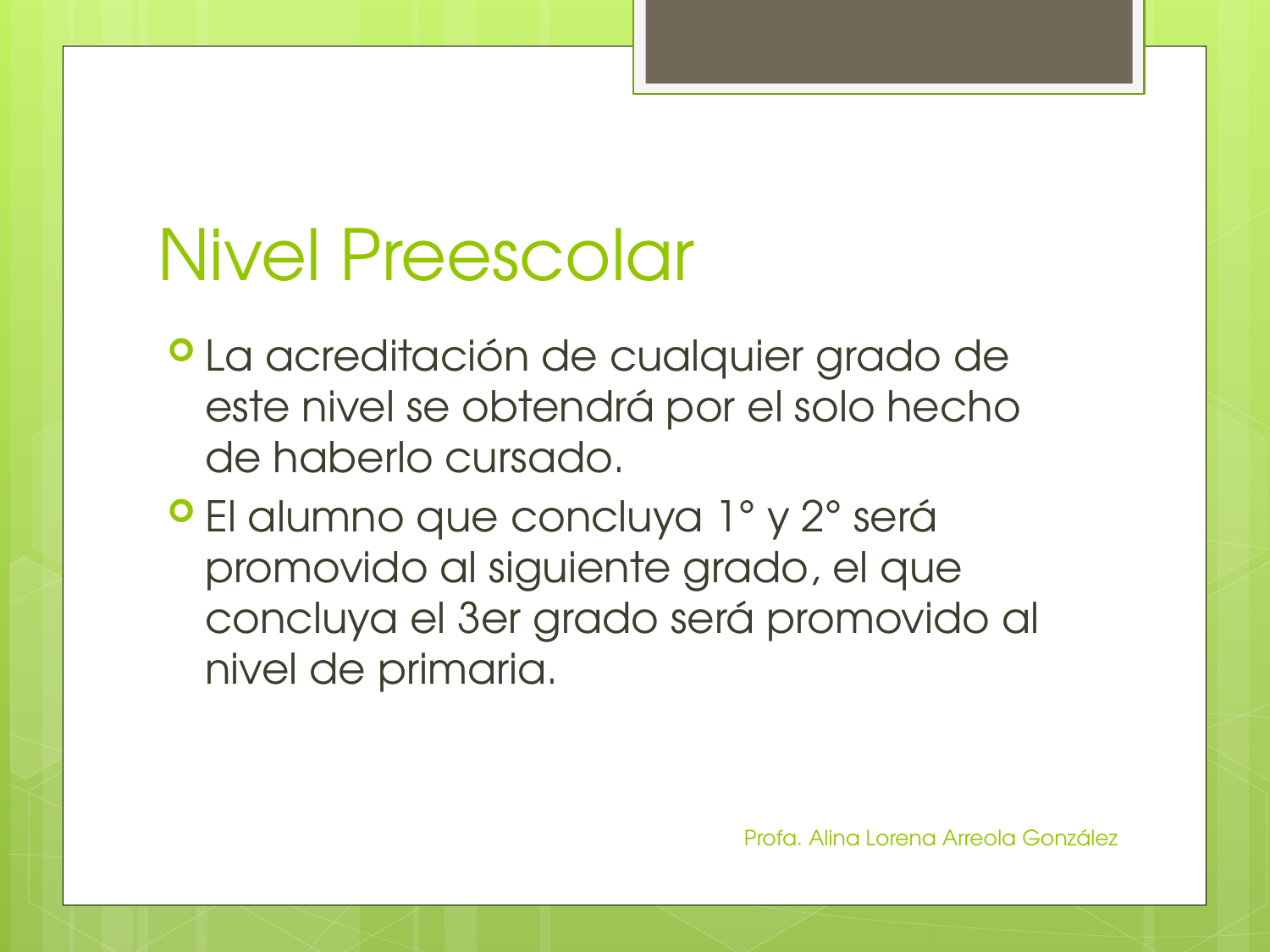

# Nivel Preescolar
La acreditación de cualquier grado de este nivel se obtendrá por el solo hecho de haberlo cursado.
El alumno que concluya 1° y 2° será promovido al siguiente grado, el que concluya el 3er grado será promovido al nivel de primaria.
Profa. Alina Lorena Arreola González